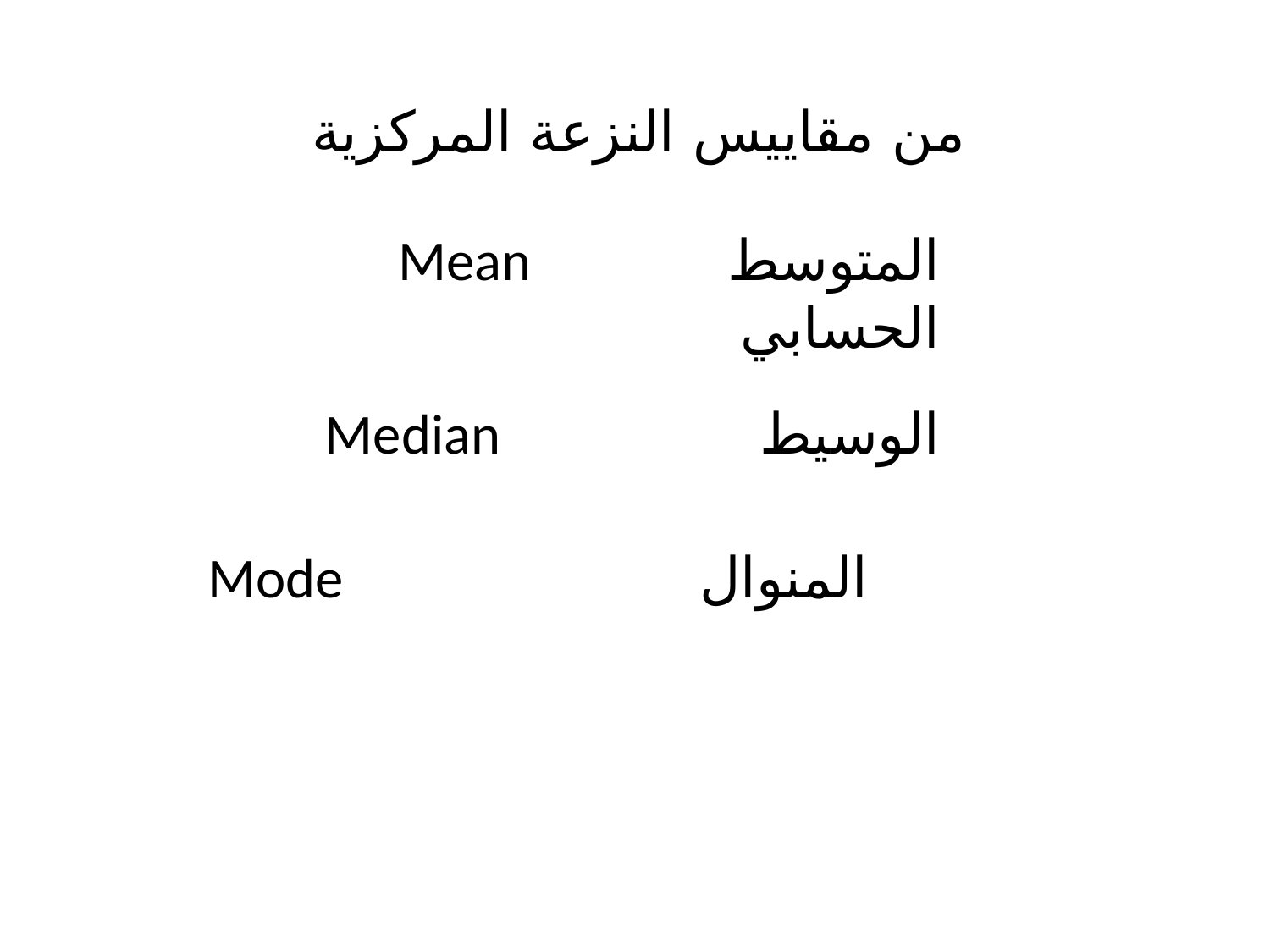

من مقاييس النزعة المركزية
     Mean              المتوسط  الحسابي

 Median                                    الوسيط

 Mode                            المنوال